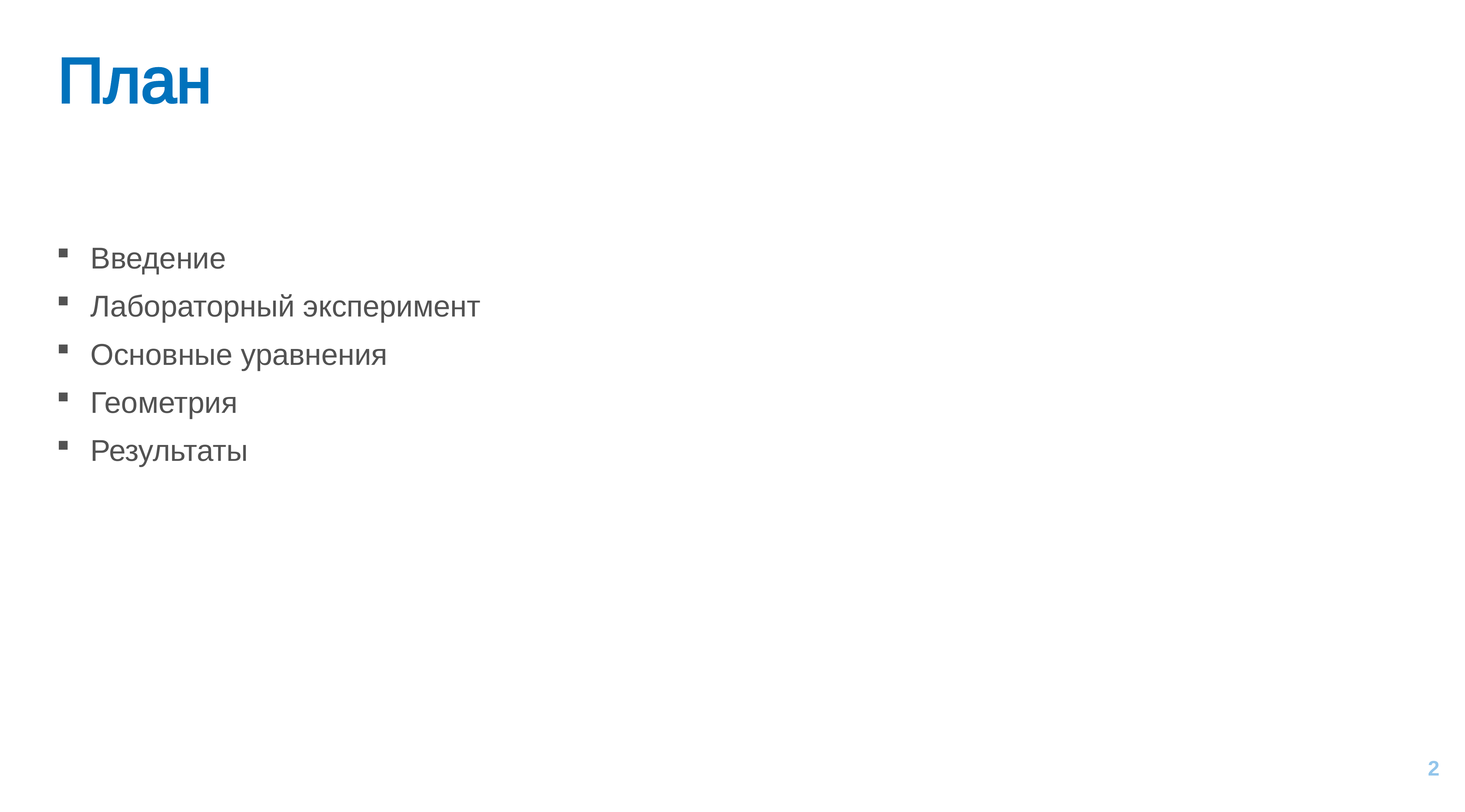

# План
Введение
Лабораторный эксперимент
Основные уравнения
Геометрия
Результаты
2